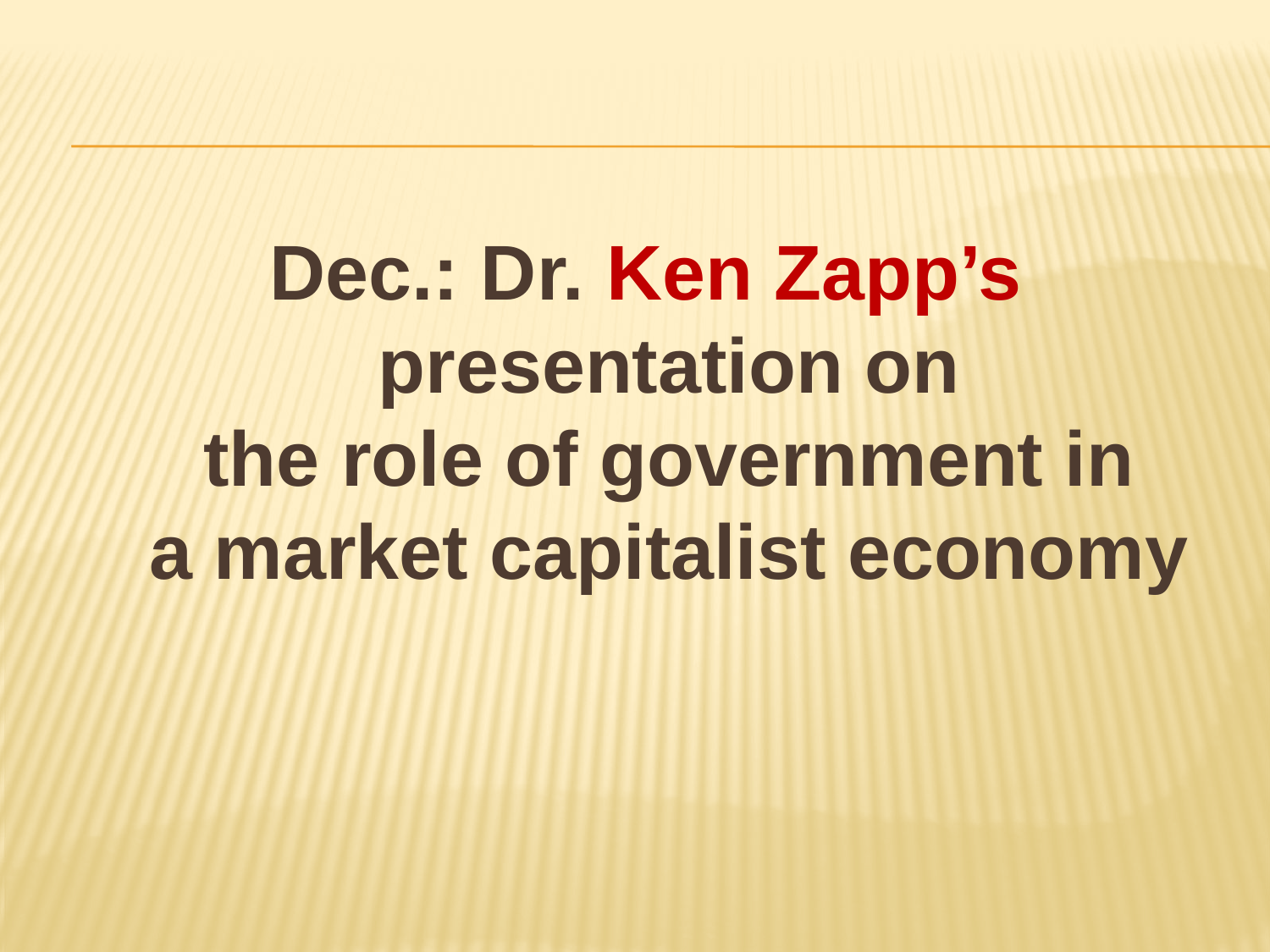

#
Dec.: Dr. Ken Zapp’s presentation on the role of government in a market capitalist economy